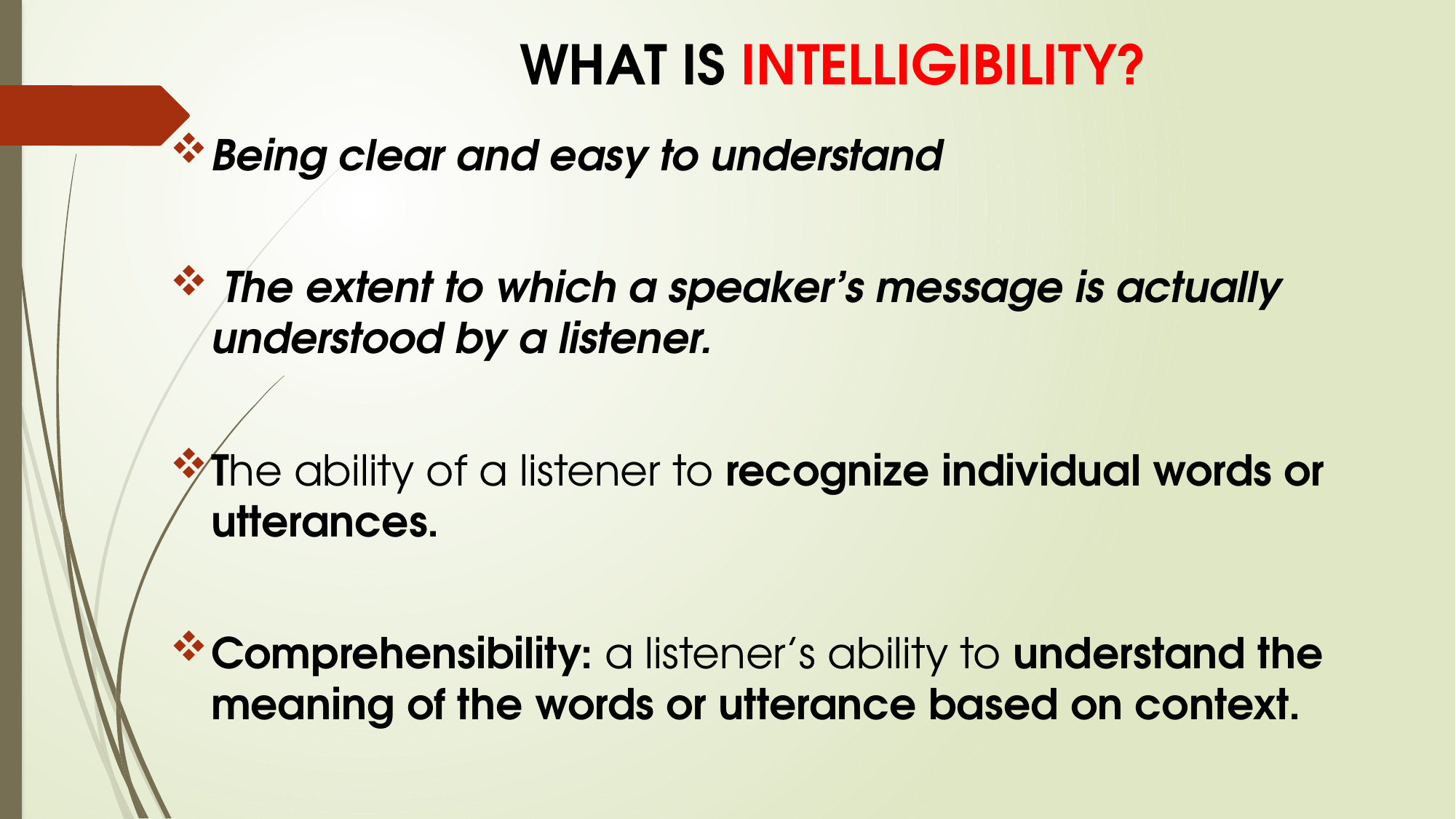

# WHAT IS INTELLIGIBILITY?
Being clear and easy to understand

 The extent to which a speaker’s message is actually understood by a listener.

The ability of a listener to recognize individual words or utterances.

Comprehensibility: a listener’s ability to understand the meaning of the words or utterance based on context.